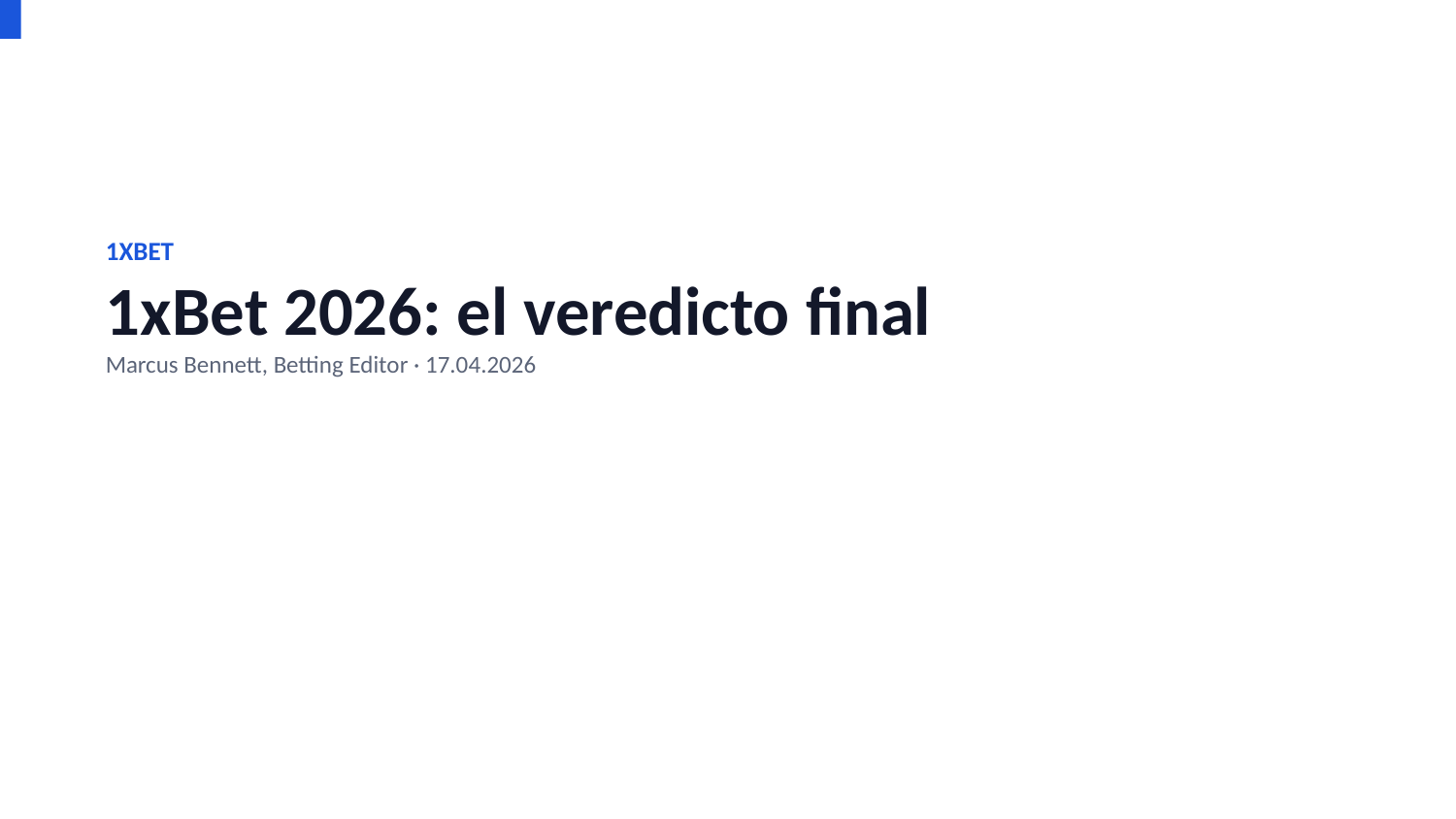

1XBET
1xBet 2026: el veredicto final
Marcus Bennett, Betting Editor · 17.04.2026